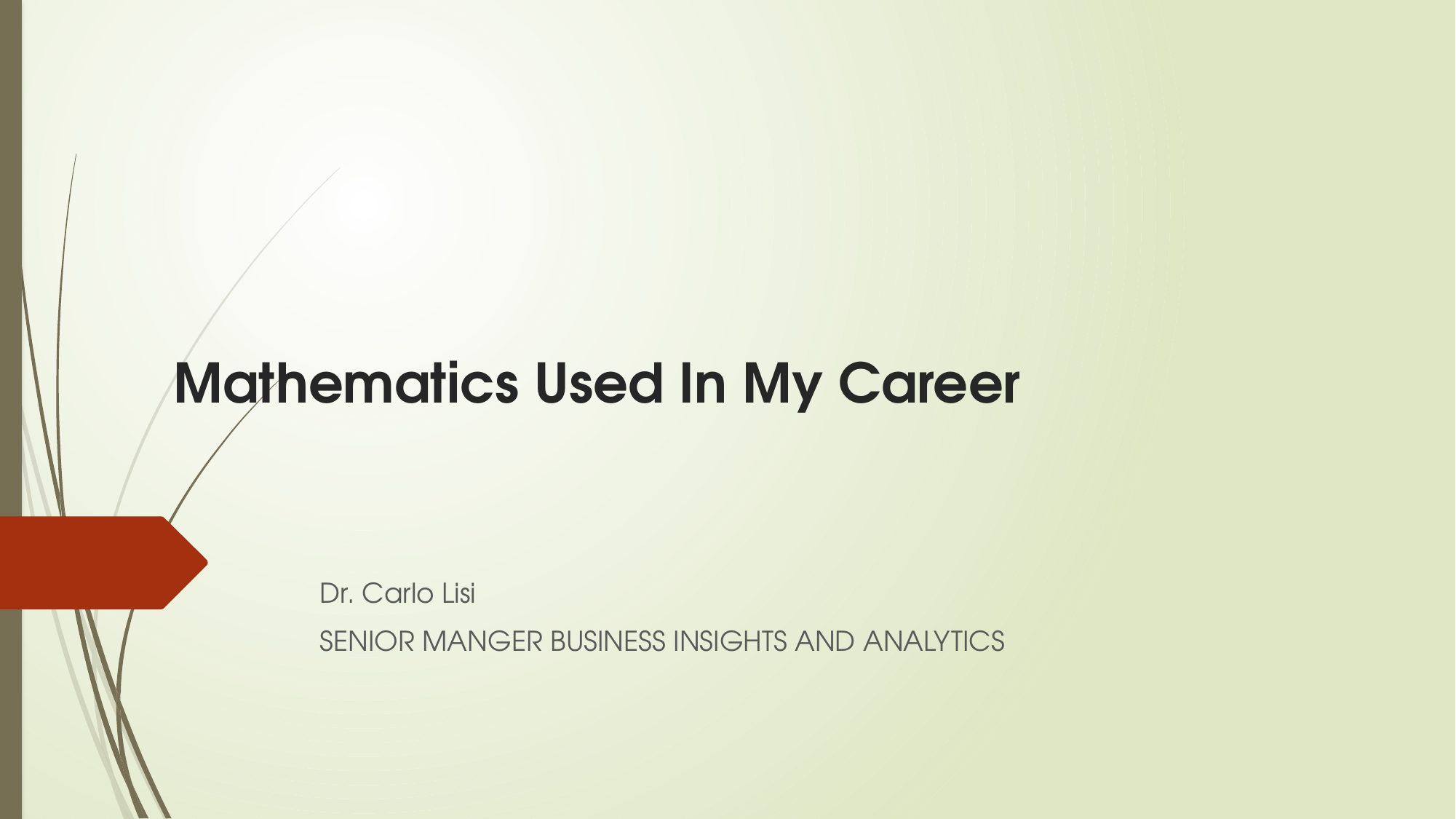

# Mathematics Used In My Career
Dr. Carlo Lisi
SENIOR MANGER BUSINESS INSIGHTS AND ANALYTICS